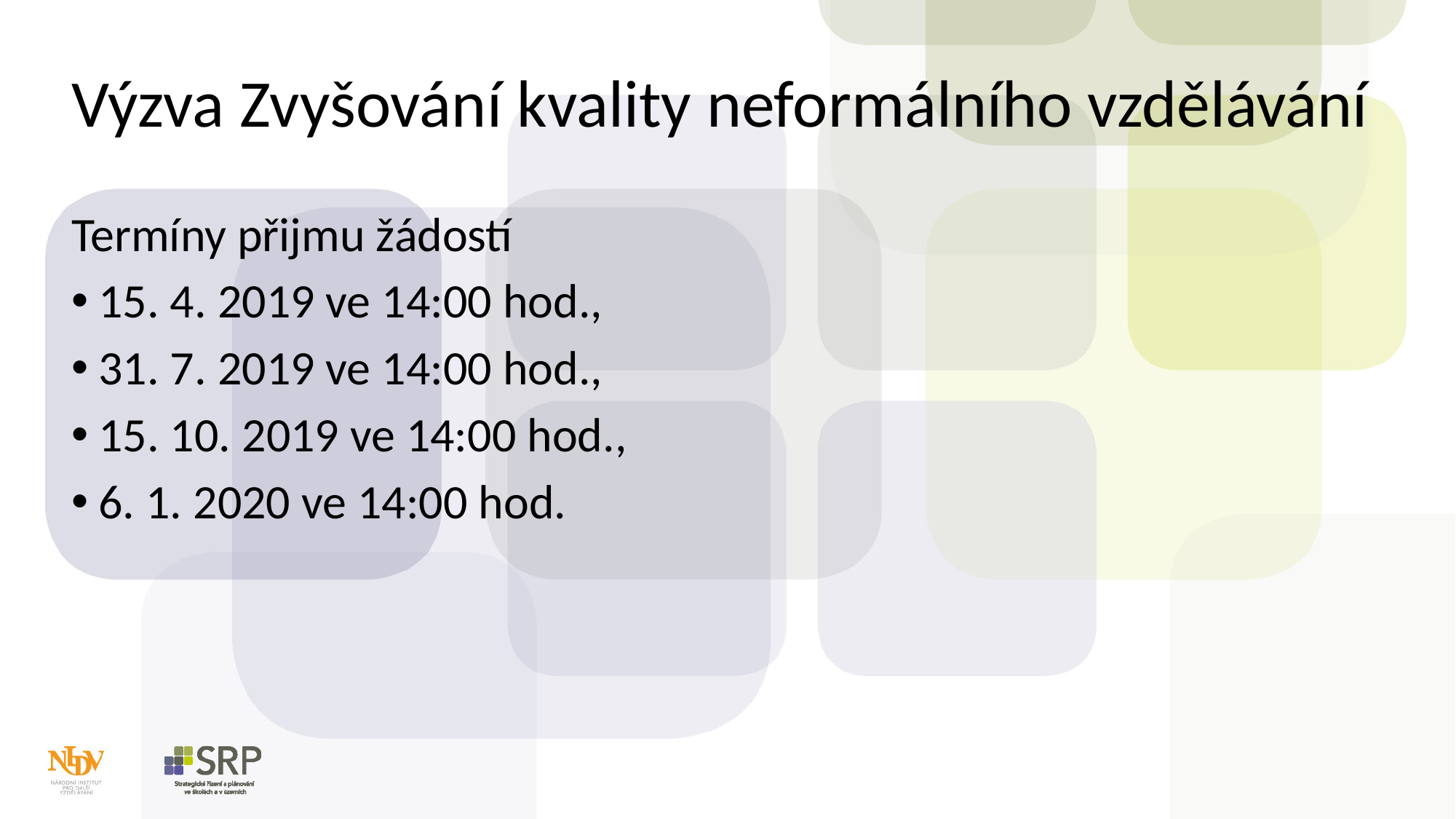

# Výzva Zvyšování kvality neformálního vzdělávání

Termíny přijmu žádostí
15. 4. 2019 ve 14:00 hod.,
31. 7. 2019 ve 14:00 hod.,
15. 10. 2019 ve 14:00 hod.,
6. 1. 2020 ve 14:00 hod.